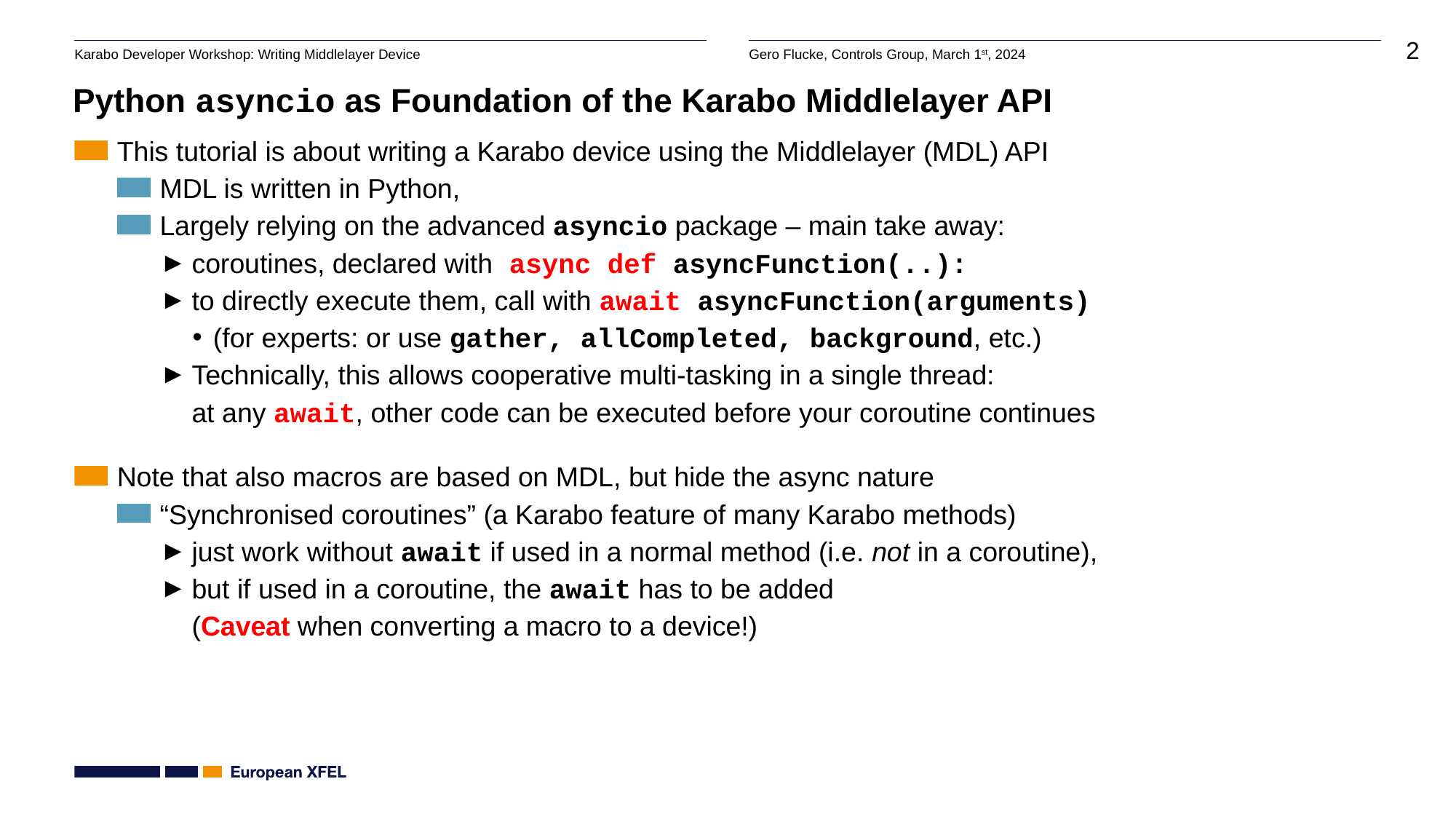

# Python asyncio as Foundation of the Karabo Middlelayer API
This tutorial is about writing a Karabo device using the Middlelayer (MDL) API
MDL is written in Python,
Largely relying on the advanced asyncio package – main take away:
coroutines, declared with async def asyncFunction(..):
to directly execute them, call with await asyncFunction(arguments)
(for experts: or use gather, allCompleted, background, etc.)
Technically, this allows cooperative multi-tasking in a single thread:
at any await, other code can be executed before your coroutine continues
Note that also macros are based on MDL, but hide the async nature
“Synchronised coroutines” (a Karabo feature of many Karabo methods)
just work without await if used in a normal method (i.e. not in a coroutine),
but if used in a coroutine, the await has to be added
(Caveat when converting a macro to a device!)